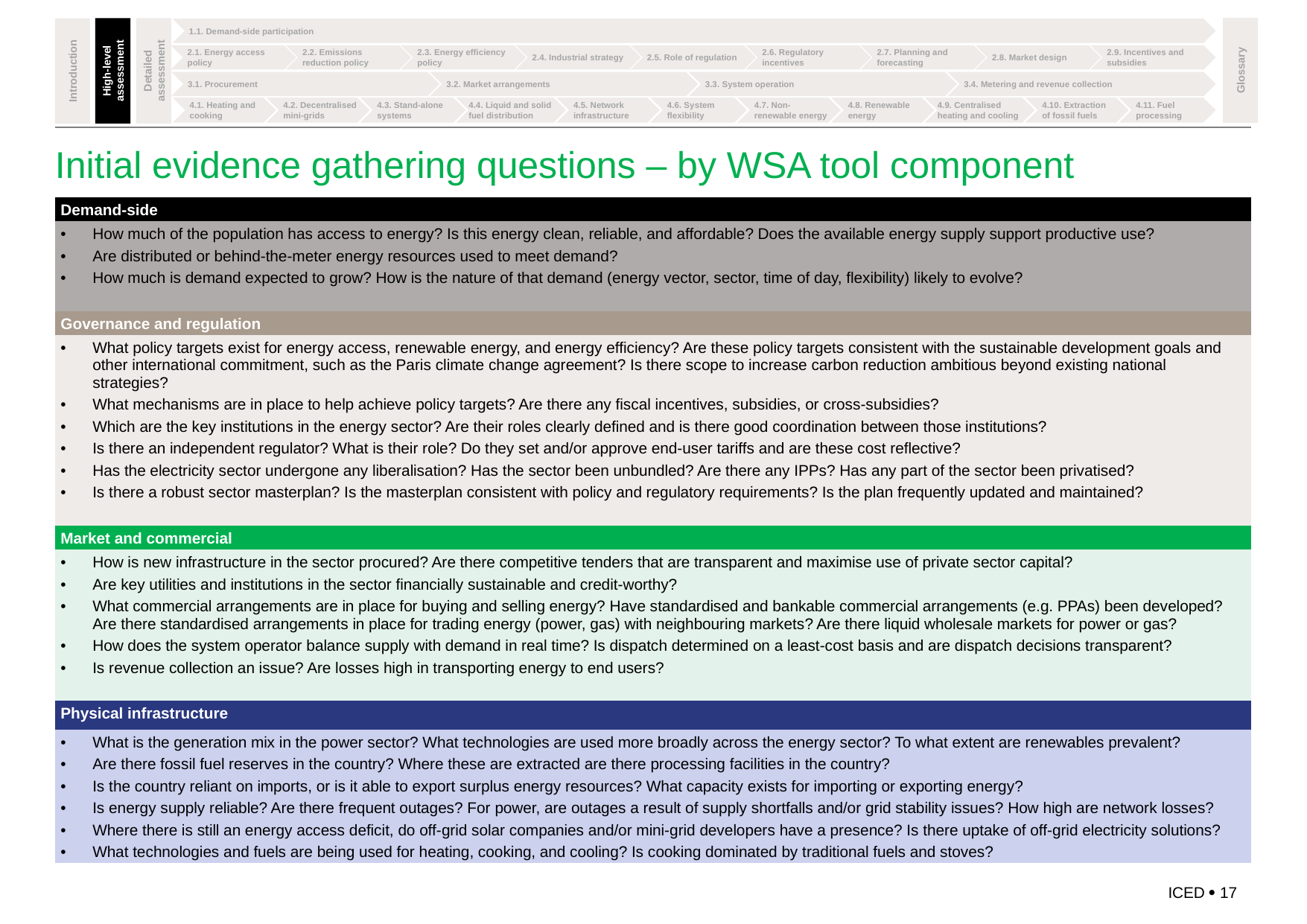

High-level assessment
# Initial evidence gathering questions – by WSA tool component
| Demand-side |
| --- |
| How much of the population has access to energy? Is this energy clean, reliable, and affordable? Does the available energy supply support productive use? Are distributed or behind-the-meter energy resources used to meet demand? How much is demand expected to grow? How is the nature of that demand (energy vector, sector, time of day, flexibility) likely to evolve? |
| Governance and regulation |
| What policy targets exist for energy access, renewable energy, and energy efficiency? Are these policy targets consistent with the sustainable development goals and other international commitment, such as the Paris climate change agreement? Is there scope to increase carbon reduction ambitious beyond existing national strategies? What mechanisms are in place to help achieve policy targets? Are there any fiscal incentives, subsidies, or cross-subsidies? Which are the key institutions in the energy sector? Are their roles clearly defined and is there good coordination between those institutions? Is there an independent regulator? What is their role? Do they set and/or approve end-user tariffs and are these cost reflective? Has the electricity sector undergone any liberalisation? Has the sector been unbundled? Are there any IPPs? Has any part of the sector been privatised? Is there a robust sector masterplan? Is the masterplan consistent with policy and regulatory requirements? Is the plan frequently updated and maintained? |
| Market and commercial |
| How is new infrastructure in the sector procured? Are there competitive tenders that are transparent and maximise use of private sector capital? Are key utilities and institutions in the sector financially sustainable and credit-worthy? What commercial arrangements are in place for buying and selling energy? Have standardised and bankable commercial arrangements (e.g. PPAs) been developed? Are there standardised arrangements in place for trading energy (power, gas) with neighbouring markets? Are there liquid wholesale markets for power or gas? How does the system operator balance supply with demand in real time? Is dispatch determined on a least-cost basis and are dispatch decisions transparent? Is revenue collection an issue? Are losses high in transporting energy to end users? |
| Physical infrastructure |
| What is the generation mix in the power sector? What technologies are used more broadly across the energy sector? To what extent are renewables prevalent? Are there fossil fuel reserves in the country? Where these are extracted are there processing facilities in the country? Is the country reliant on imports, or is it able to export surplus energy resources? What capacity exists for importing or exporting energy? Is energy supply reliable? Are there frequent outages? For power, are outages a result of supply shortfalls and/or grid stability issues? How high are network losses? Where there is still an energy access deficit, do off-grid solar companies and/or mini-grid developers have a presence? Is there uptake of off-grid electricity solutions? What technologies and fuels are being used for heating, cooking, and cooling? Is cooking dominated by traditional fuels and stoves? |